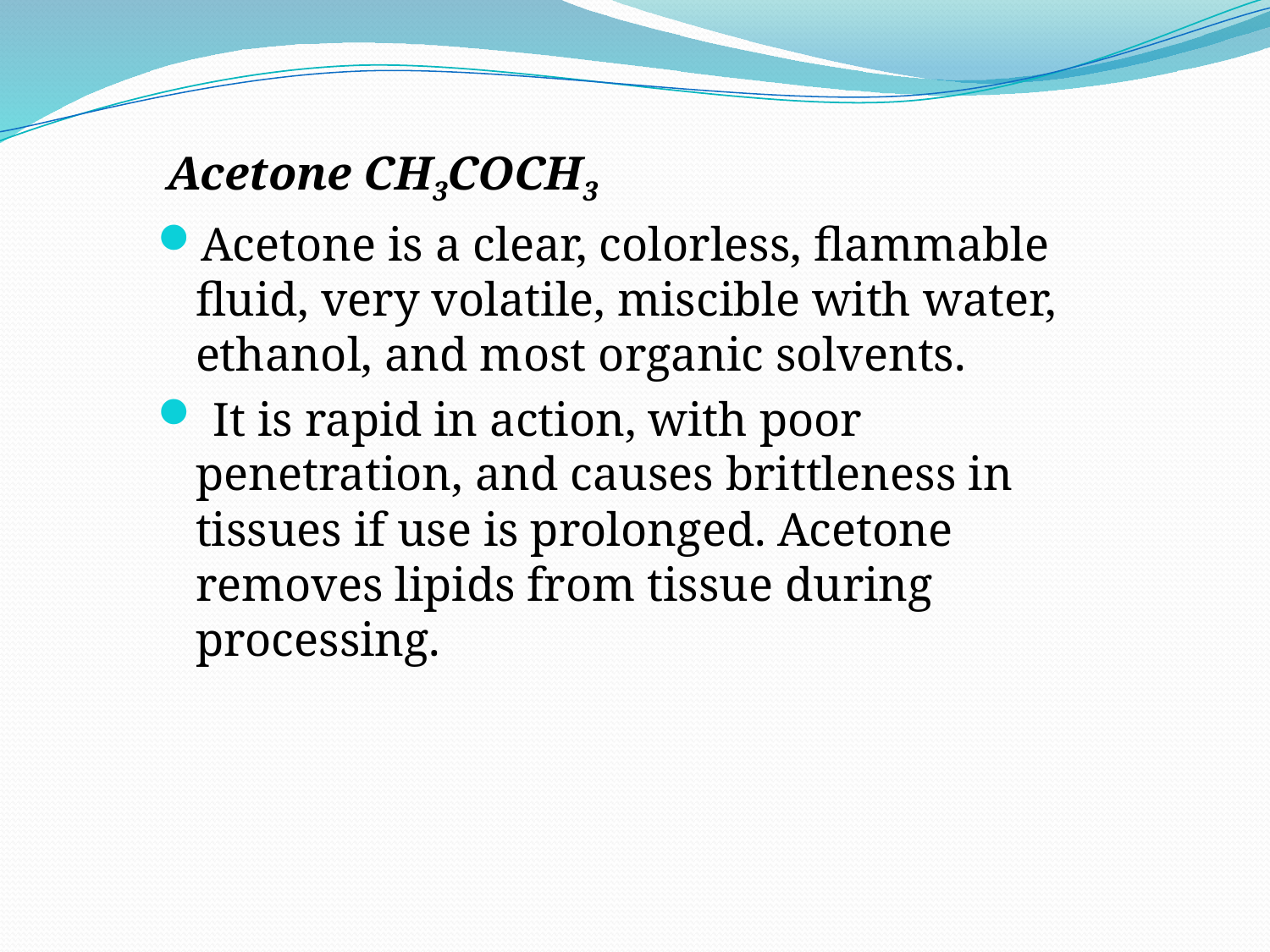

Acetone CH3COCH3
Acetone is a clear, colorless, flammable fluid, very volatile, miscible with water, ethanol, and most organic solvents.
 It is rapid in action, with poor penetration, and causes brittleness in tissues if use is prolonged. Acetone removes lipids from tissue during processing.